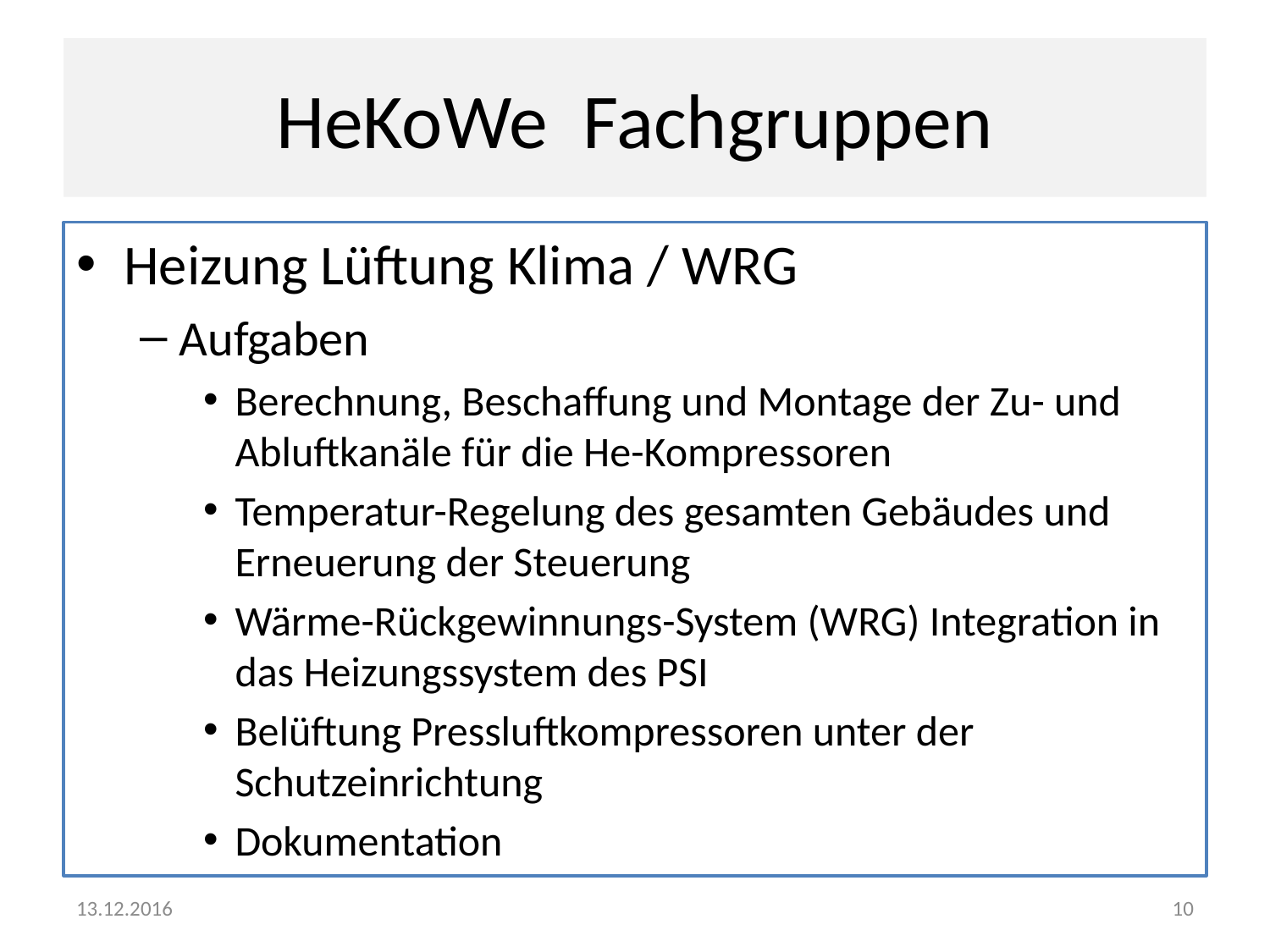

# HeKoWe  Fachgruppen
Heizung Lüftung Klima / WRG
Aufgaben
Berechnung, Beschaffung und Montage der Zu- und Abluftkanäle für die He-Kompressoren
Temperatur-Regelung des gesamten Gebäudes und Erneuerung der Steuerung
Wärme-Rückgewinnungs-System (WRG) Integration in das Heizungssystem des PSI
Belüftung Pressluftkompressoren unter der Schutzeinrichtung
Dokumentation

13.12.2016
10